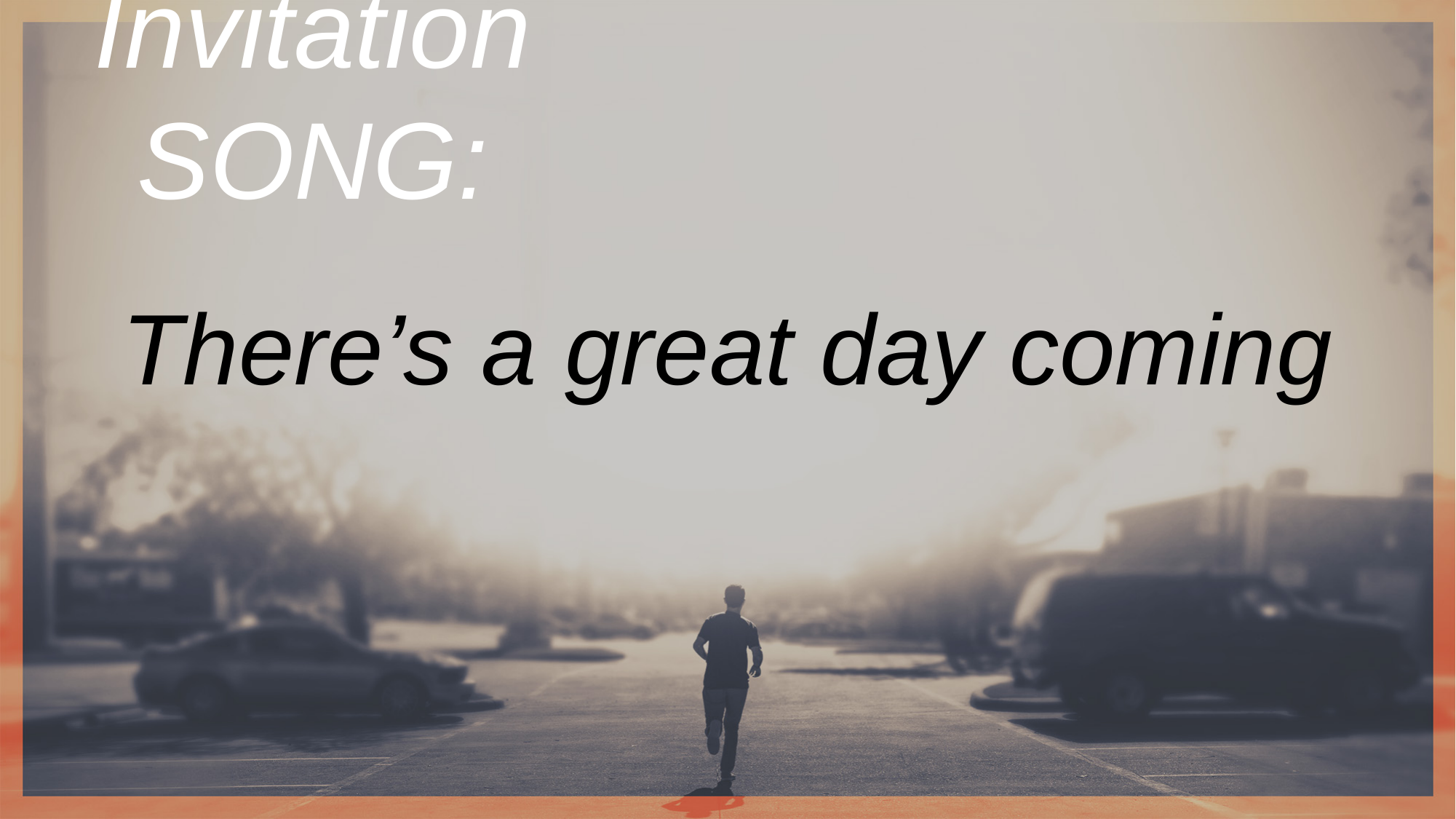

Invitation SONG:
There’s a great day coming